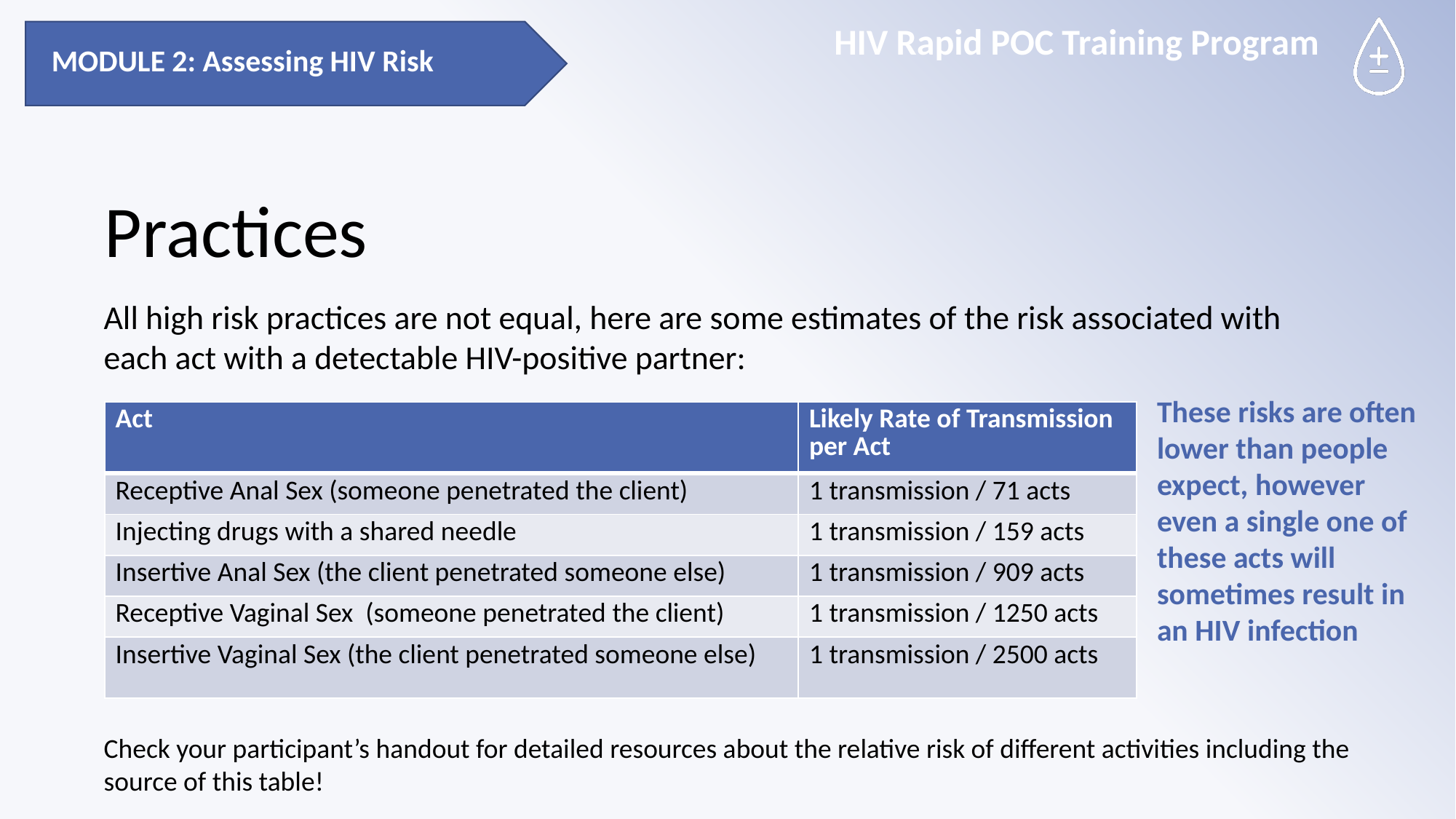

MODULE 2: Assessing HIV Risk
# Practices
All high risk practices are not equal, here are some estimates of the risk associated with each act with a detectable HIV-positive partner:

These risks are often lower than people expect, however even a single one of these acts will sometimes result in an HIV infection
| Act | Likely Rate of Transmission per Act |
| --- | --- |
| Receptive Anal Sex (someone penetrated the client) | 1 transmission / 71 acts |
| Injecting drugs with a shared needle | 1 transmission / 159 acts |
| Insertive Anal Sex (the client penetrated someone else) | 1 transmission / 909 acts |
| Receptive Vaginal Sex (someone penetrated the client) | 1 transmission / 1250 acts |
| Insertive Vaginal Sex (the client penetrated someone else) | 1 transmission / 2500 acts |
Check your participant’s handout for detailed resources about the relative risk of different activities including the source of this table!